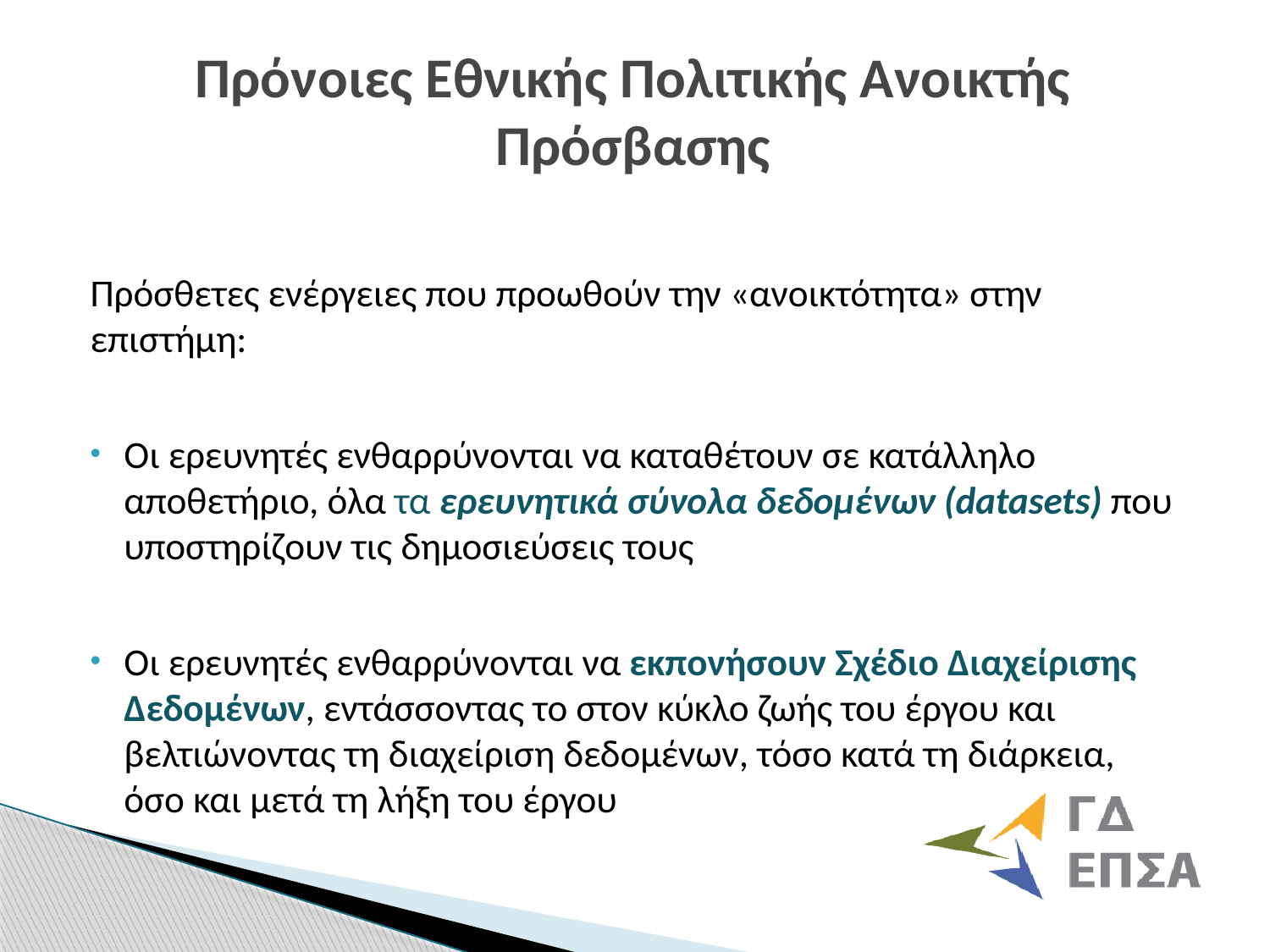

Πρόνοιες Εθνικής Πολιτικής Ανοικτής Πρόσβασης

Πρόσθετες ενέργειες που προωθούν την «ανοικτότητα» στην επιστήμη:

Οι ερευνητές ενθαρρύνονται να καταθέτουν σε κατάλληλο αποθετήριο, όλα τα ερευνητικά σύνολα δεδομένων (datasets) που υποστηρίζουν τις δημοσιεύσεις τους

Οι ερευνητές ενθαρρύνονται να εκπονήσουν Σχέδιο Διαχείρισης Δεδομένων, εντάσσοντας το στον κύκλο ζωής του έργου και βελτιώνοντας τη διαχείριση δεδομένων, τόσο κατά τη διάρκεια, όσο και μετά τη λήξη του έργου